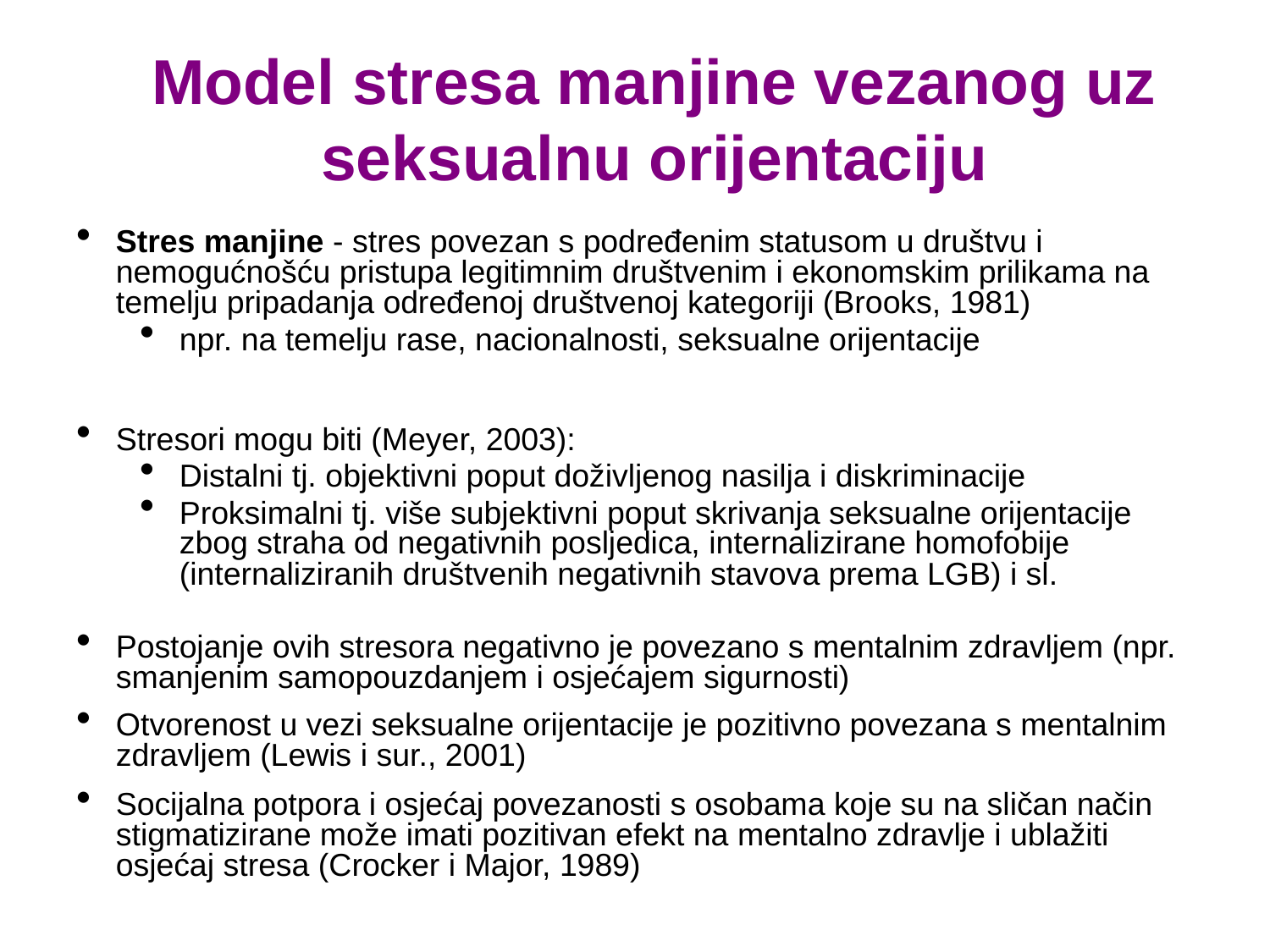

Model stresa manjine vezanog uz seksualnu orijentaciju
Stres manjine - stres povezan s podređenim statusom u društvu i nemogućnošću pristupa legitimnim društvenim i ekonomskim prilikama na temelju pripadanja određenoj društvenoj kategoriji (Brooks, 1981)
npr. na temelju rase, nacionalnosti, seksualne orijentacije

Stresori mogu biti (Meyer, 2003):
Distalni tj. objektivni poput doživljenog nasilja i diskriminacije
Proksimalni tj. više subjektivni poput skrivanja seksualne orijentacije zbog straha od negativnih posljedica, internalizirane homofobije (internaliziranih društvenih negativnih stavova prema LGB) i sl.

Postojanje ovih stresora negativno je povezano s mentalnim zdravljem (npr. smanjenim samopouzdanjem i osjećajem sigurnosti)

Otvorenost u vezi seksualne orijentacije je pozitivno povezana s mentalnim zdravljem (Lewis i sur., 2001)

Socijalna potpora i osjećaj povezanosti s osobama koje su na sličan način stigmatizirane može imati pozitivan efekt na mentalno zdravlje i ublažiti osjećaj stresa (Crocker i Major, 1989)